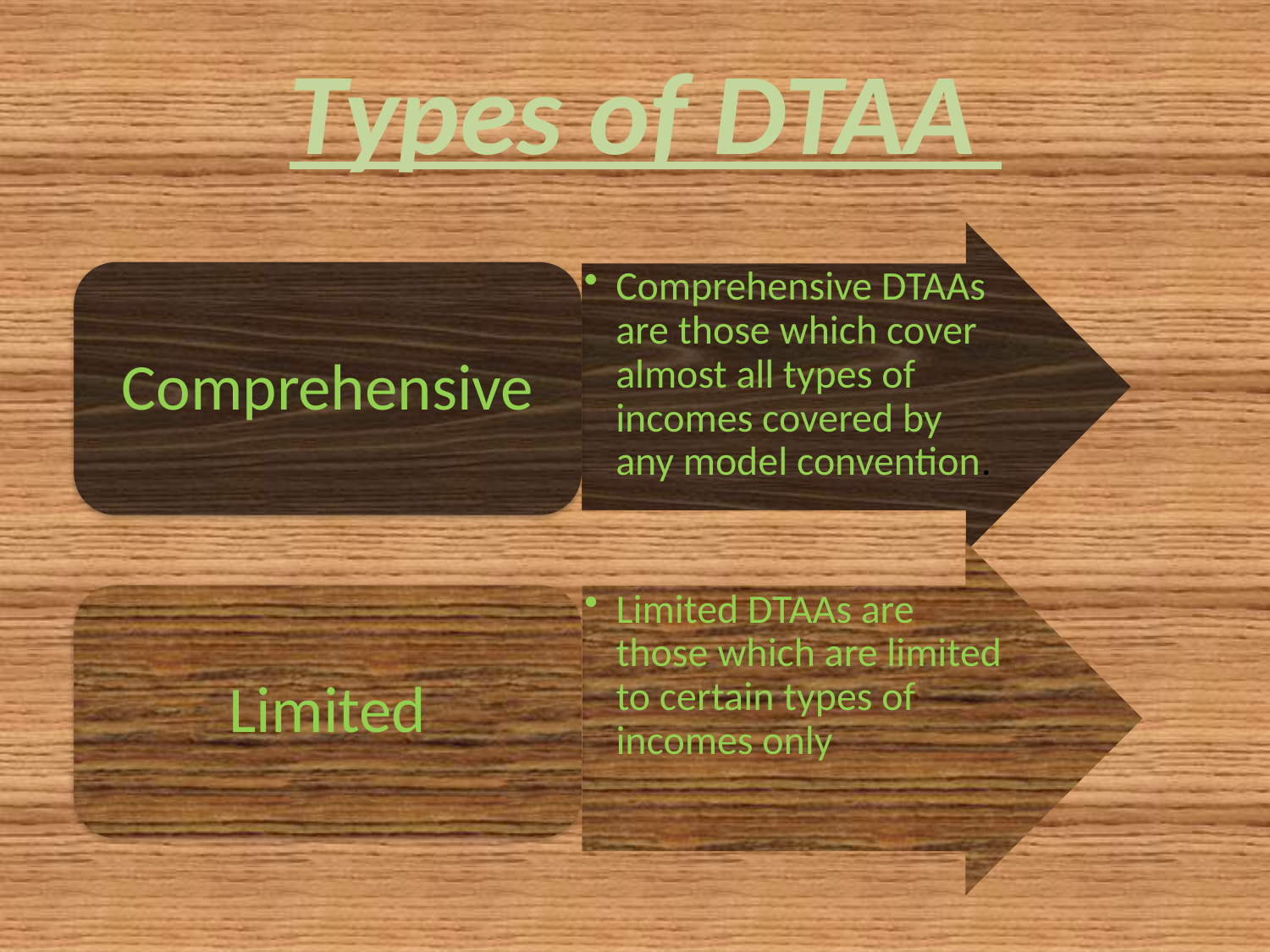

Types of DTAA
Comprehensive DTAAs are those which cover almost all types of incomes covered by any model convention.
Comprehensive
Limited DTAAs are those which are limited to certain types of incomes only
Limited